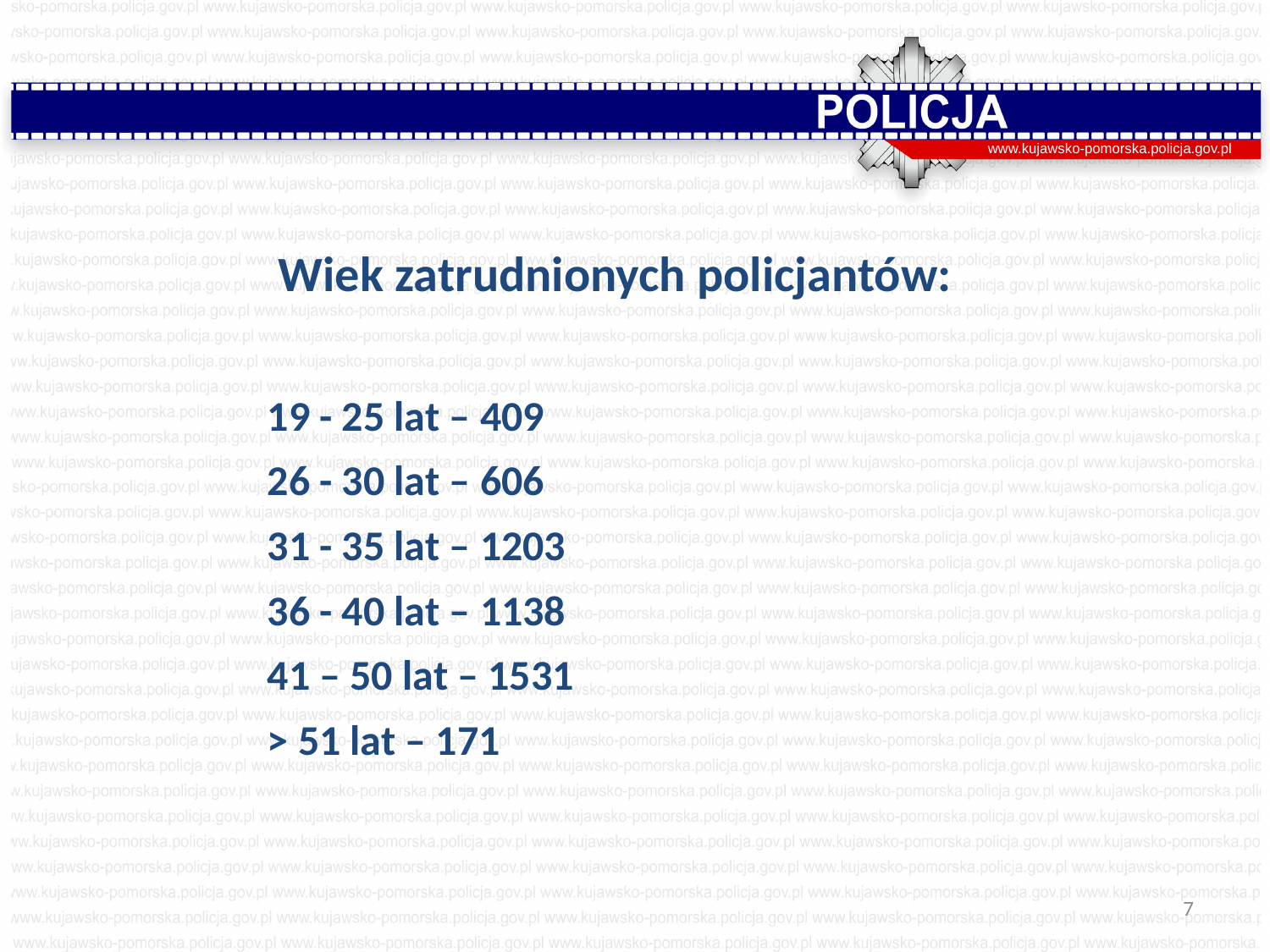

www.kujawsko-pomorska.policja.gov.pl
 Wiek zatrudnionych policjantów:

19 - 25 lat – 409
26 - 30 lat – 606
31 - 35 lat – 1203
36 - 40 lat – 1138
41 – 50 lat – 1531
> 51 lat – 171
7